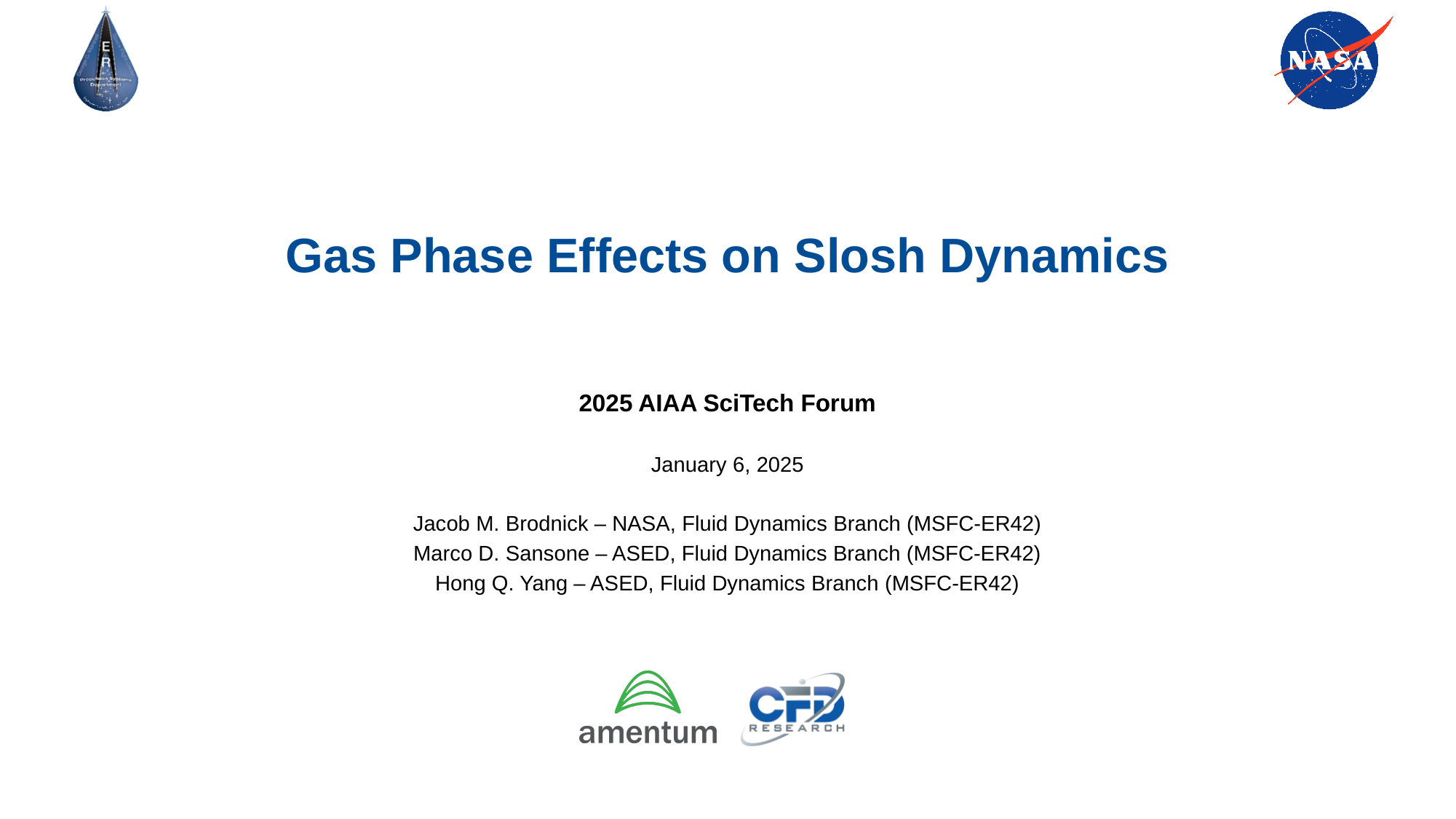

# Gas Phase Effects on Slosh Dynamics
2025 AIAA SciTech Forum

January 6, 2025

Jacob M. Brodnick – NASA, Fluid Dynamics Branch (MSFC-ER42)
Marco D. Sansone – ASED, Fluid Dynamics Branch (MSFC-ER42)
Hong Q. Yang – ASED, Fluid Dynamics Branch (MSFC-ER42)